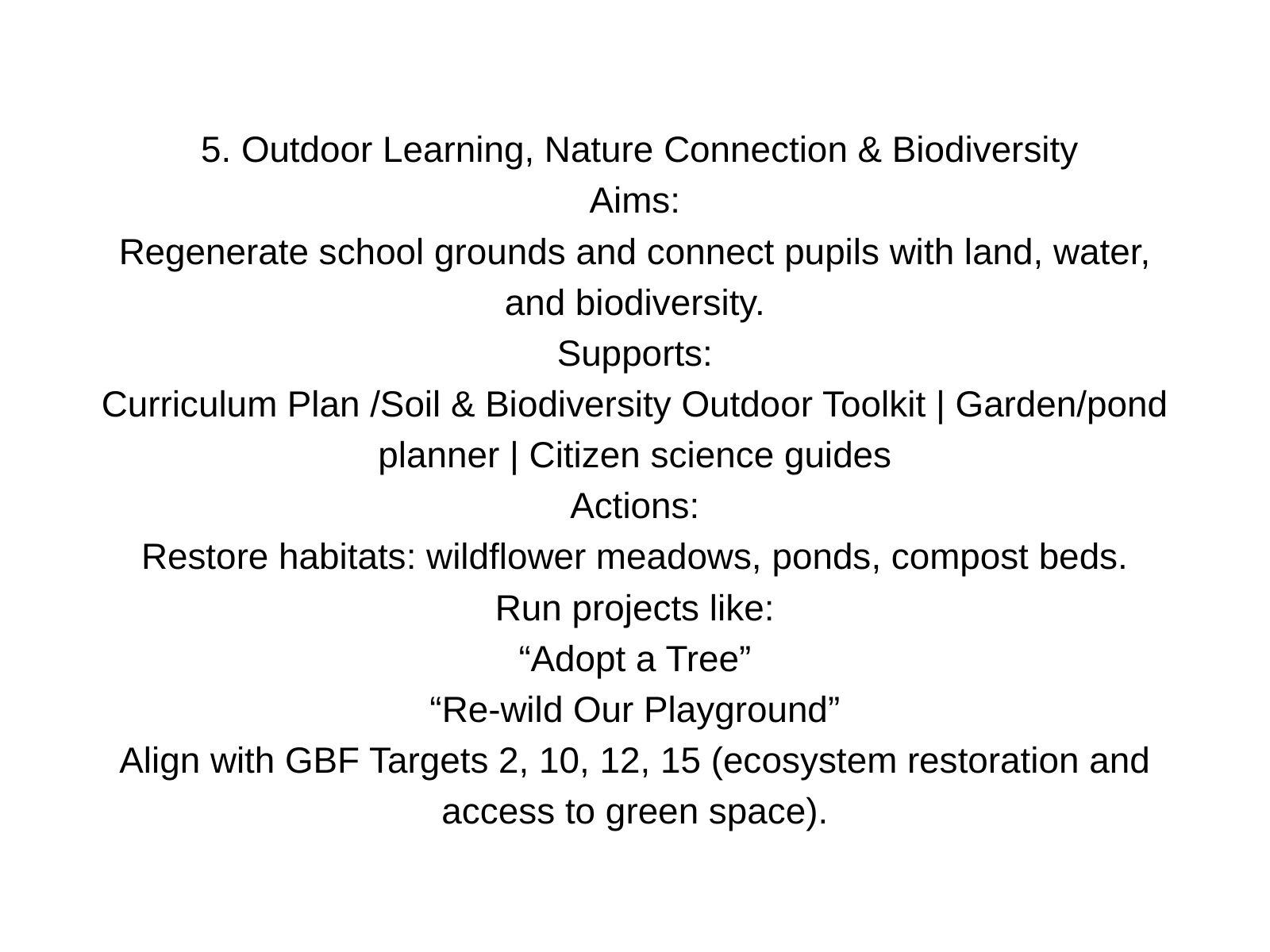

5. Outdoor Learning, Nature Connection & Biodiversity
Aims:
Regenerate school grounds and connect pupils with land, water, and biodiversity.
Supports:
Curriculum Plan /Soil & Biodiversity Outdoor Toolkit | Garden/pond planner | Citizen science guides
Actions:
Restore habitats: wildflower meadows, ponds, compost beds.
Run projects like:
“Adopt a Tree”
“Re-wild Our Playground”
Align with GBF Targets 2, 10, 12, 15 (ecosystem restoration and access to green space).